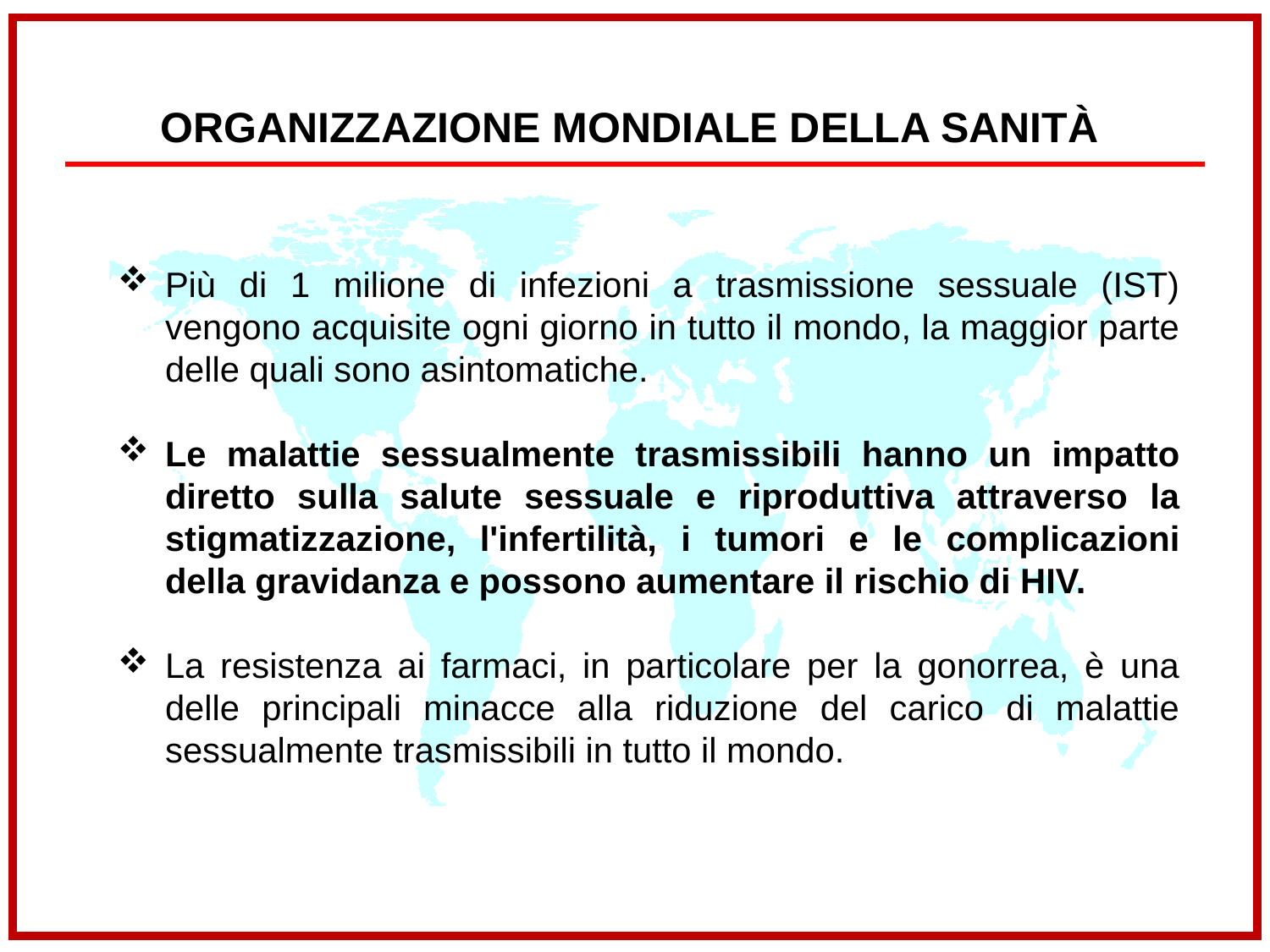

ORGANIZZAZIONE MONDIALE DELLA SANITÀ

Più di 1 milione di infezioni a trasmissione sessuale (IST) vengono acquisite ogni giorno in tutto il mondo, la maggior parte delle quali sono asintomatiche.

Le malattie sessualmente trasmissibili hanno un impatto diretto sulla salute sessuale e riproduttiva attraverso la stigmatizzazione, l'infertilità, i tumori e le complicazioni della gravidanza e possono aumentare il rischio di HIV.

La resistenza ai farmaci, in particolare per la gonorrea, è una delle principali minacce alla riduzione del carico di malattie sessualmente trasmissibili in tutto il mondo.